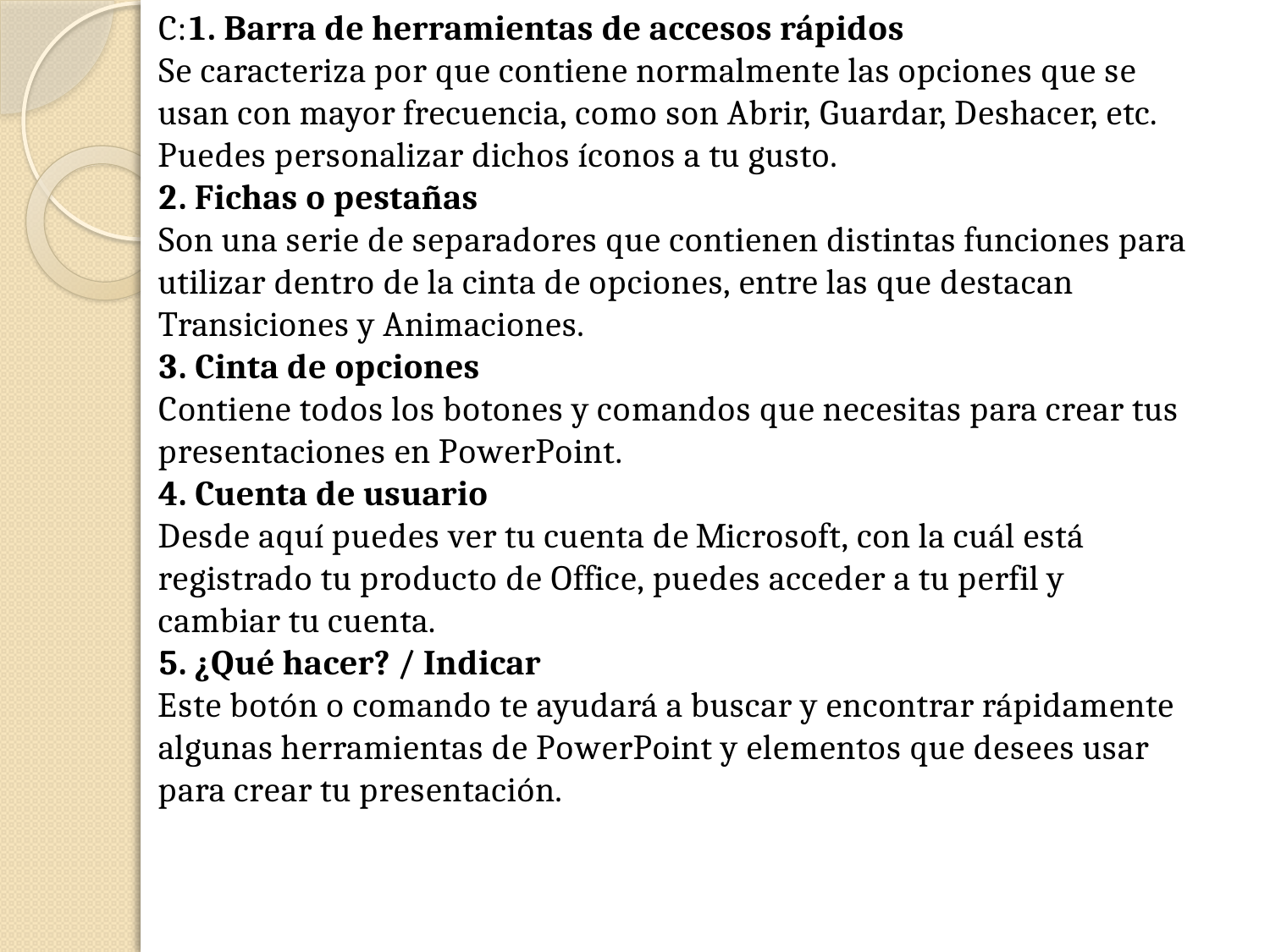

# C:1. Barra de herramientas de accesos rápidos Se caracteriza por que contiene normalmente las opciones que se usan con mayor frecuencia, como son Abrir, Guardar, Deshacer, etc. Puedes personalizar dichos íconos a tu gusto. 2. Fichas o pestañas Son una serie de separadores que contienen distintas funciones para utilizar dentro de la cinta de opciones, entre las que destacan Transiciones y Animaciones. 3. Cinta de opciones Contiene todos los botones y comandos que necesitas para crear tus presentaciones en PowerPoint. 4. Cuenta de usuario Desde aquí puedes ver tu cuenta de Microsoft, con la cuál está registrado tu producto de Office, puedes acceder a tu perfil y cambiar tu cuenta. 5. ¿Qué hacer? / Indicar Este botón o comando te ayudará a buscar y encontrar rápidamente algunas herramientas de PowerPoint y elementos que desees usar para crear tu presentación.